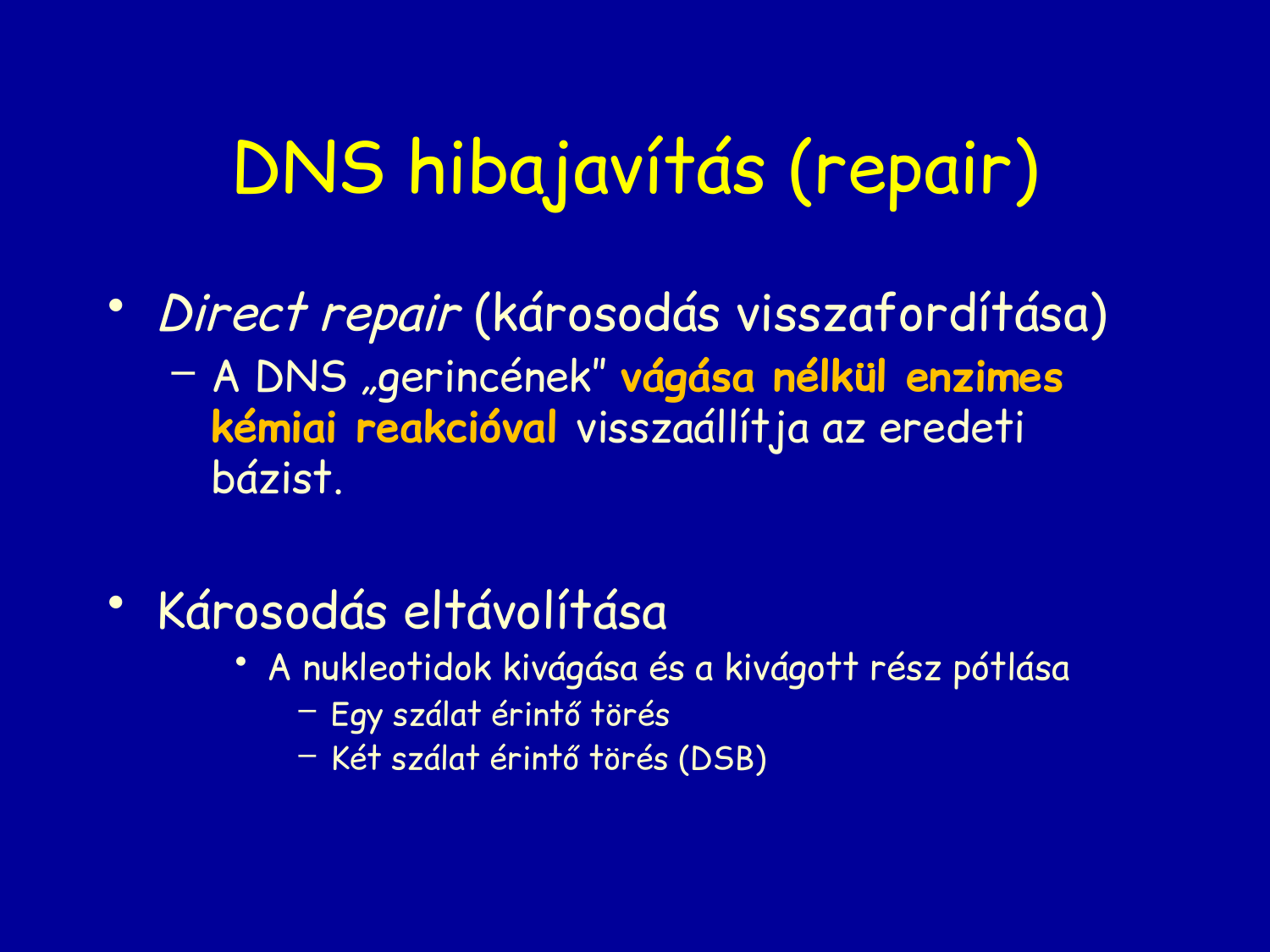

# DNS hibajavítás (repair)
Direct repair (károsodás visszafordítása)
A DNS „gerincének” vágása nélkül enzimes kémiai reakcióval visszaállítja az eredeti bázist.

Károsodás eltávolítása
A nukleotidok kivágása és a kivágott rész pótlása
Egy szálat érintő törés
Két szálat érintő törés (DSB)

27